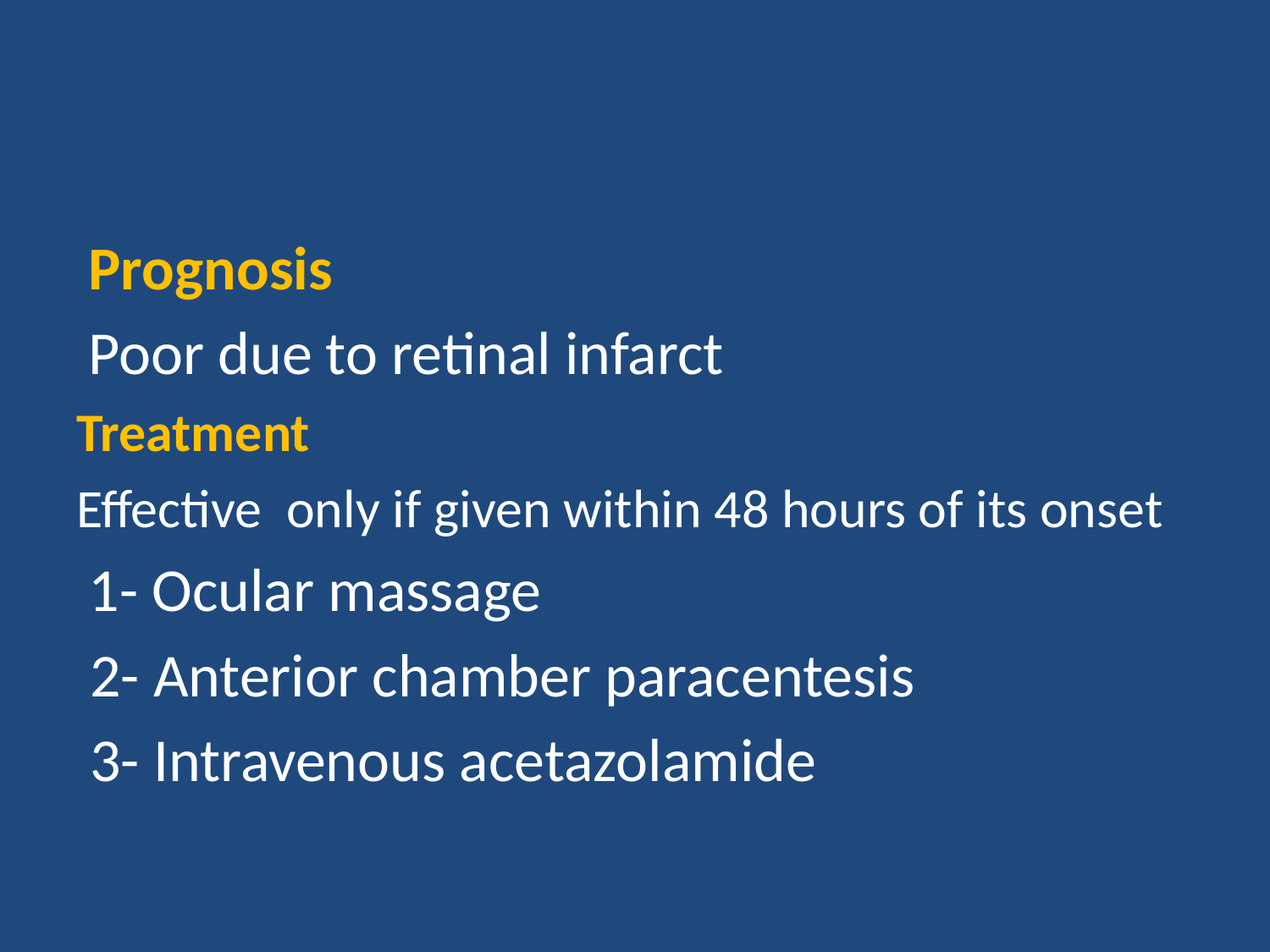

#
 Prognosis
 Poor due to retinal infarct
Treatment
Effective  only if given within 48 hours of its onset
 1- Ocular massage
 2- Anterior chamber paracentesis
 3- Intravenous acetazolamide